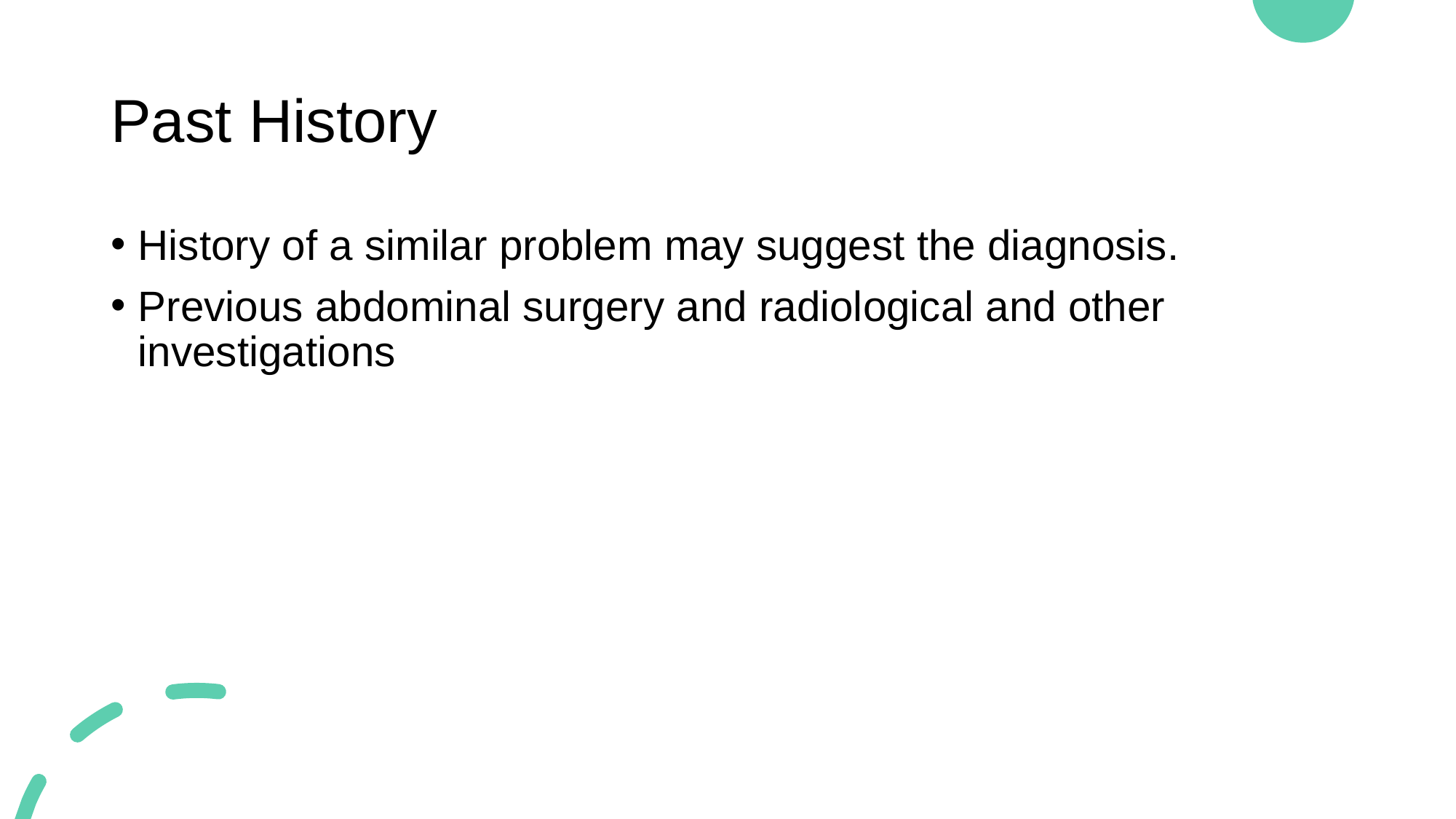

# Past History
History of a similar problem may suggest the diagnosis.
Previous abdominal surgery and radiological and other investigations